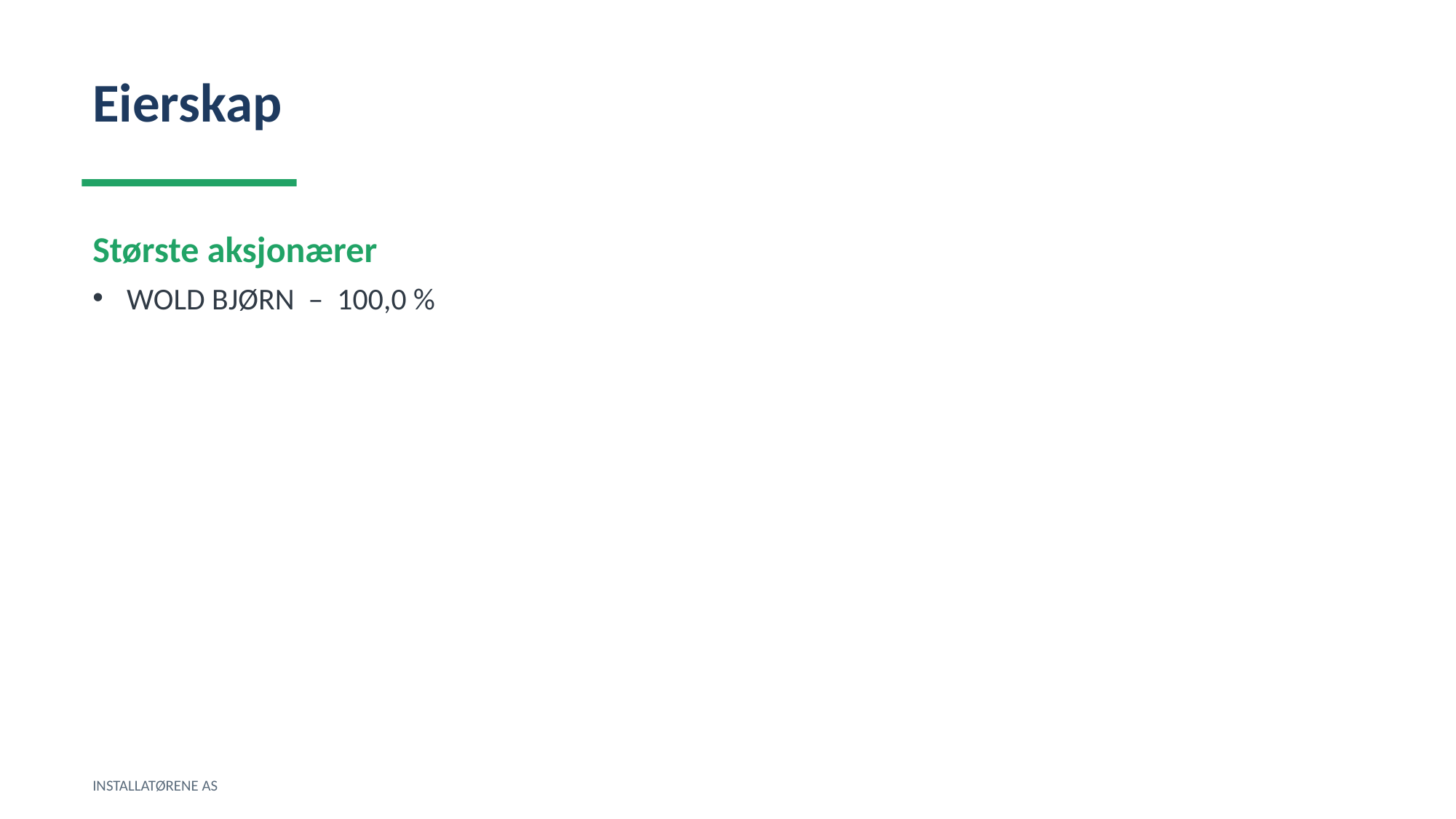

Eierskap

Største aksjonærer
WOLD BJØRN  –  100,0 %
INSTALLATØRENE AS